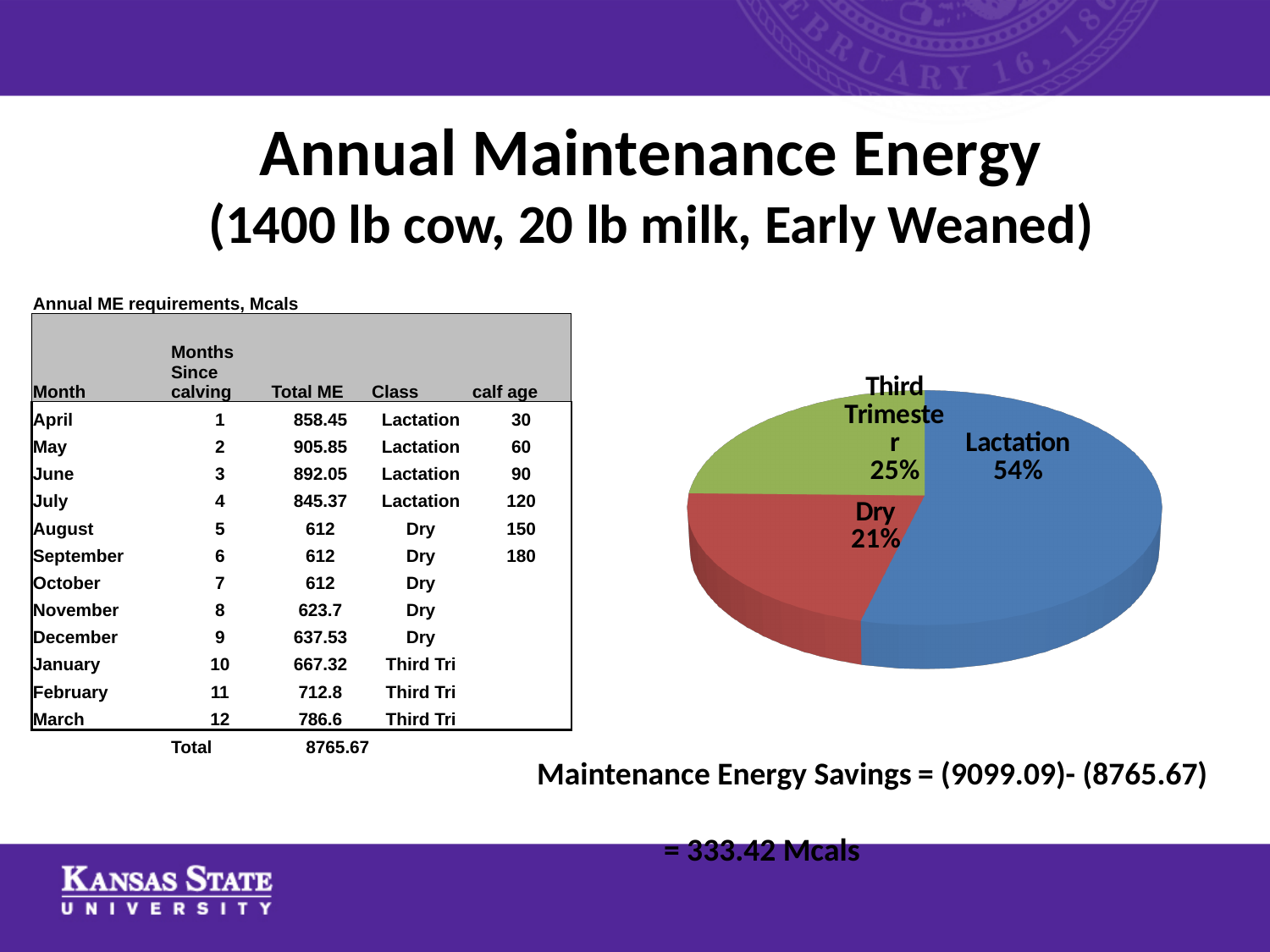

# Annual Maintenance Energy (1400 lb cow, 20 lb milk, Early Weaned)

[unsupported chart]

| Annual ME requirements, Mcals |  |  |  |  |
| --- | --- | --- | --- | --- |
| Month | Months Since calving | Total ME | Class | calf age |
| April | 1 | 858.45 | Lactation | 30 |
| May | 2 | 905.85 | Lactation | 60 |
| June | 3 | 892.05 | Lactation | 90 |
| July | 4 | 845.37 | Lactation | 120 |
| August | 5 | 612 | Dry | 150 |
| September | 6 | 612 | Dry | 180 |
| October | 7 | 612 | Dry |  |
| November | 8 | 623.7 | Dry |  |
| December | 9 | 637.53 | Dry |  |
| January | 10 | 667.32 | Third Tri |  |
| February | 11 | 712.8 | Third Tri |  |
| March | 12 | 786.6 | Third Tri |  |
|  | Total | 8765.67 |  |  |
Maintenance Energy Savings	= (9099.09)- (8765.67)
						= 333.42 Mcals